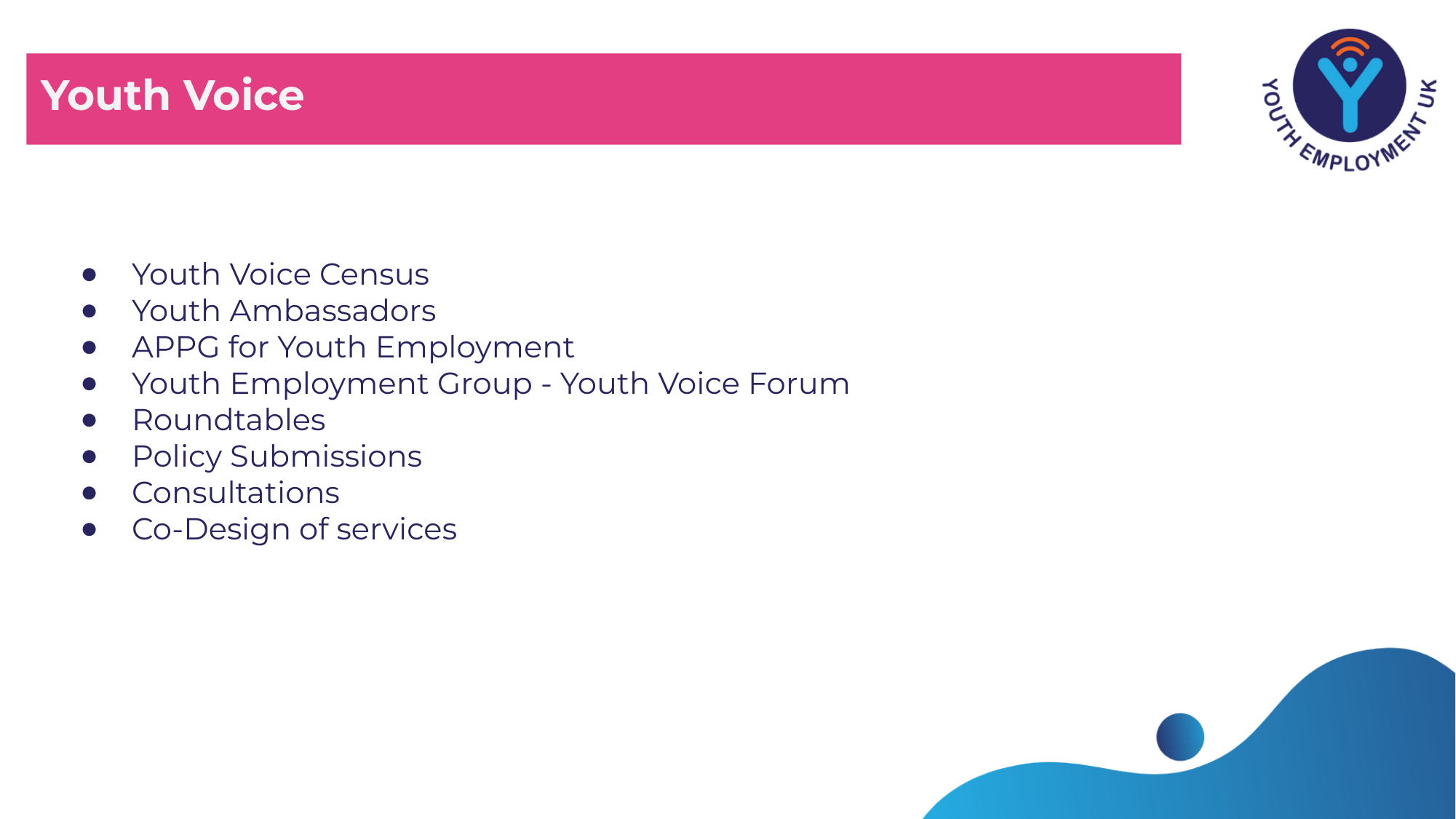

# Youth Voice

Youth Voice Census
Youth Ambassadors
APPG for Youth Employment
Youth Employment Group - Youth Voice Forum
Roundtables
Policy Submissions
Consultations
Co-Design of services